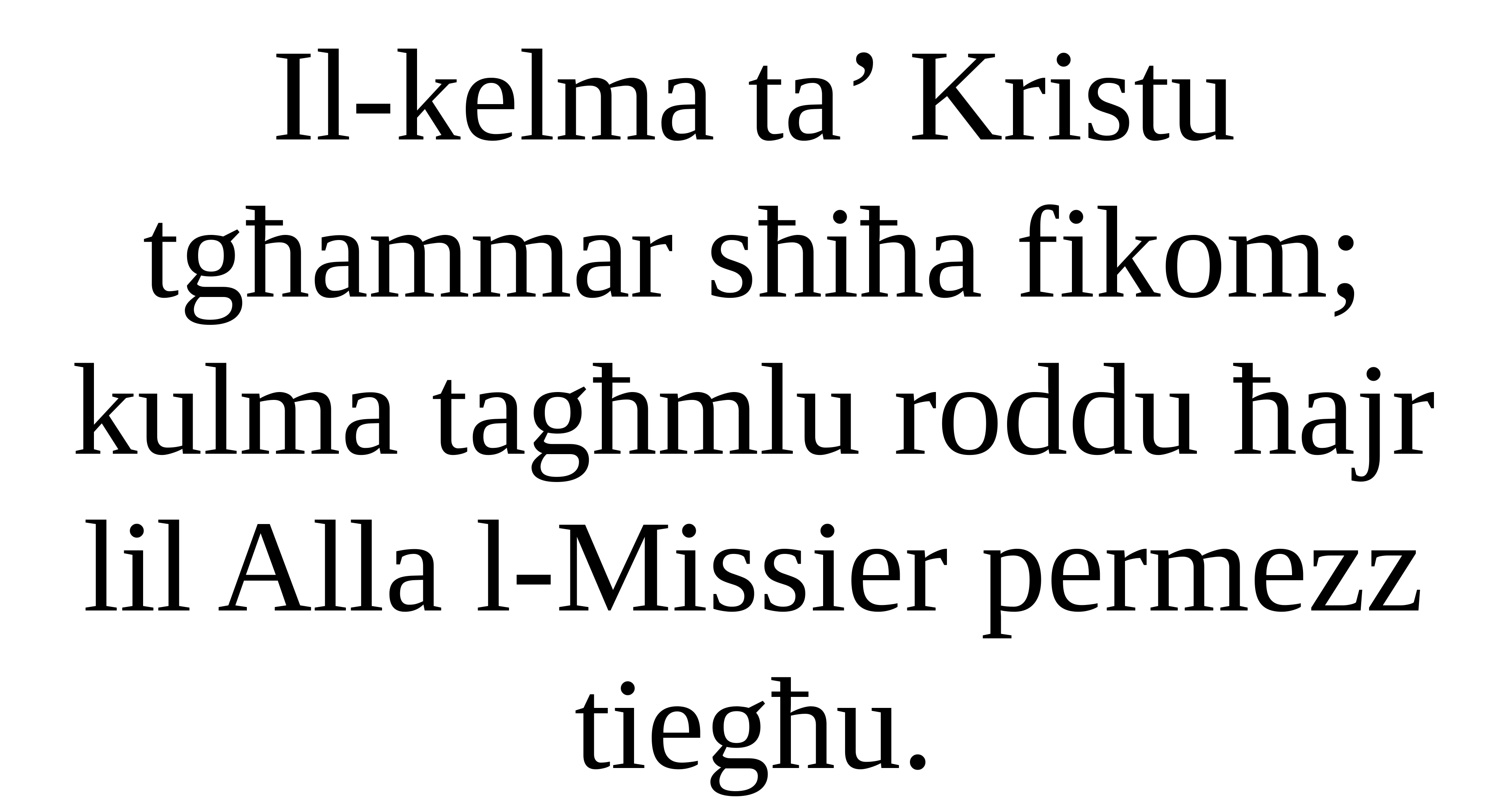

Il-kelma ta’ Kristu tgħammar sħiħa fikom;
kulma tagħmlu roddu ħajr lil Alla l-Missier permezz tiegħu.